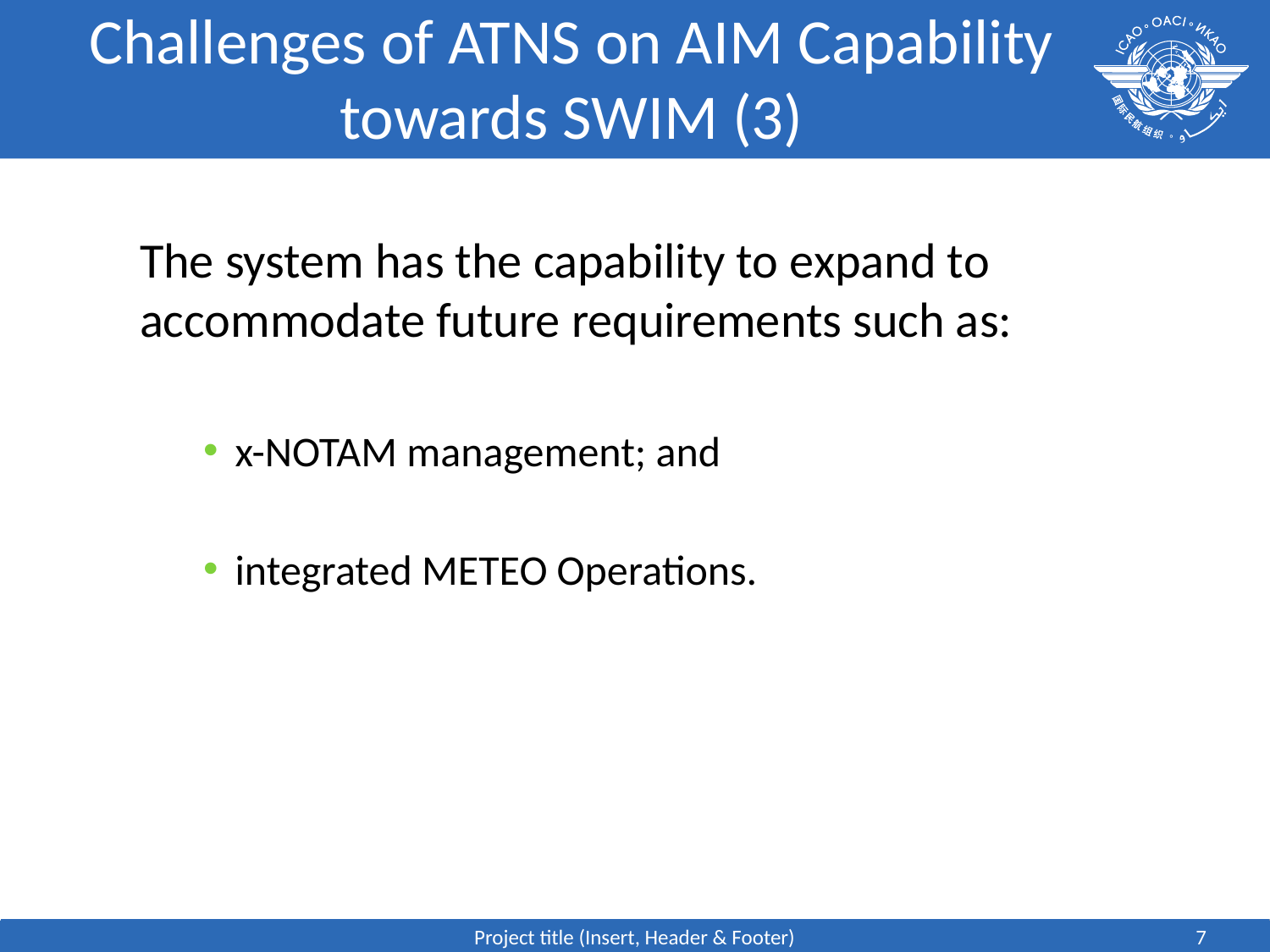

# Challenges of ATNS on AIM Capability towards SWIM (3)
The system has the capability to expand to accommodate future requirements such as:

x-NOTAM management; and

integrated METEO Operations.

Project title (Insert, Header & Footer)
7